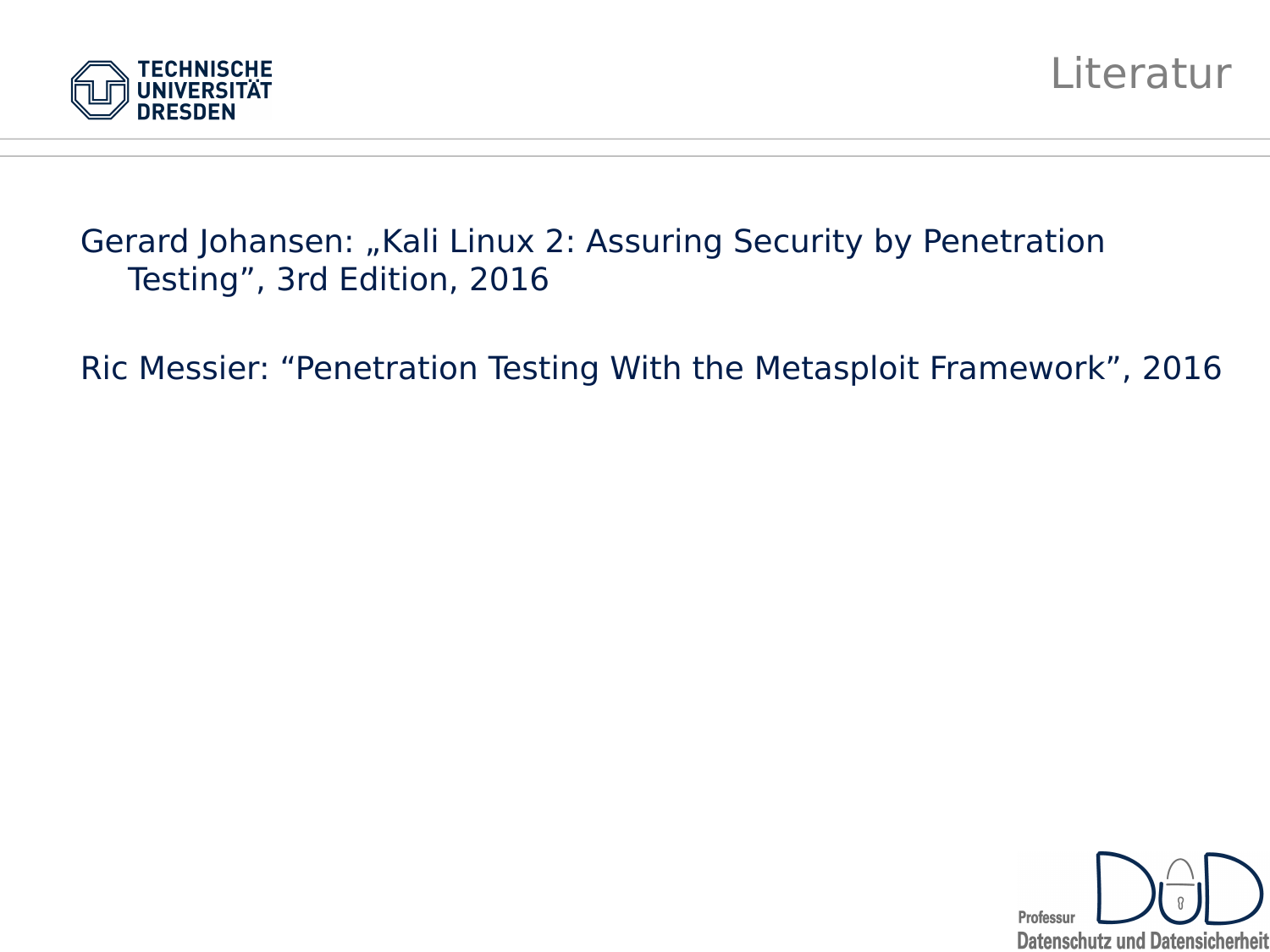

# Literatur
Gerard Johansen: „Kali Linux 2: Assuring Security by Penetration Testing”, 3rd Edition, 2016

Ric Messier: “Penetration Testing With the Metasploit Framework”, 2016